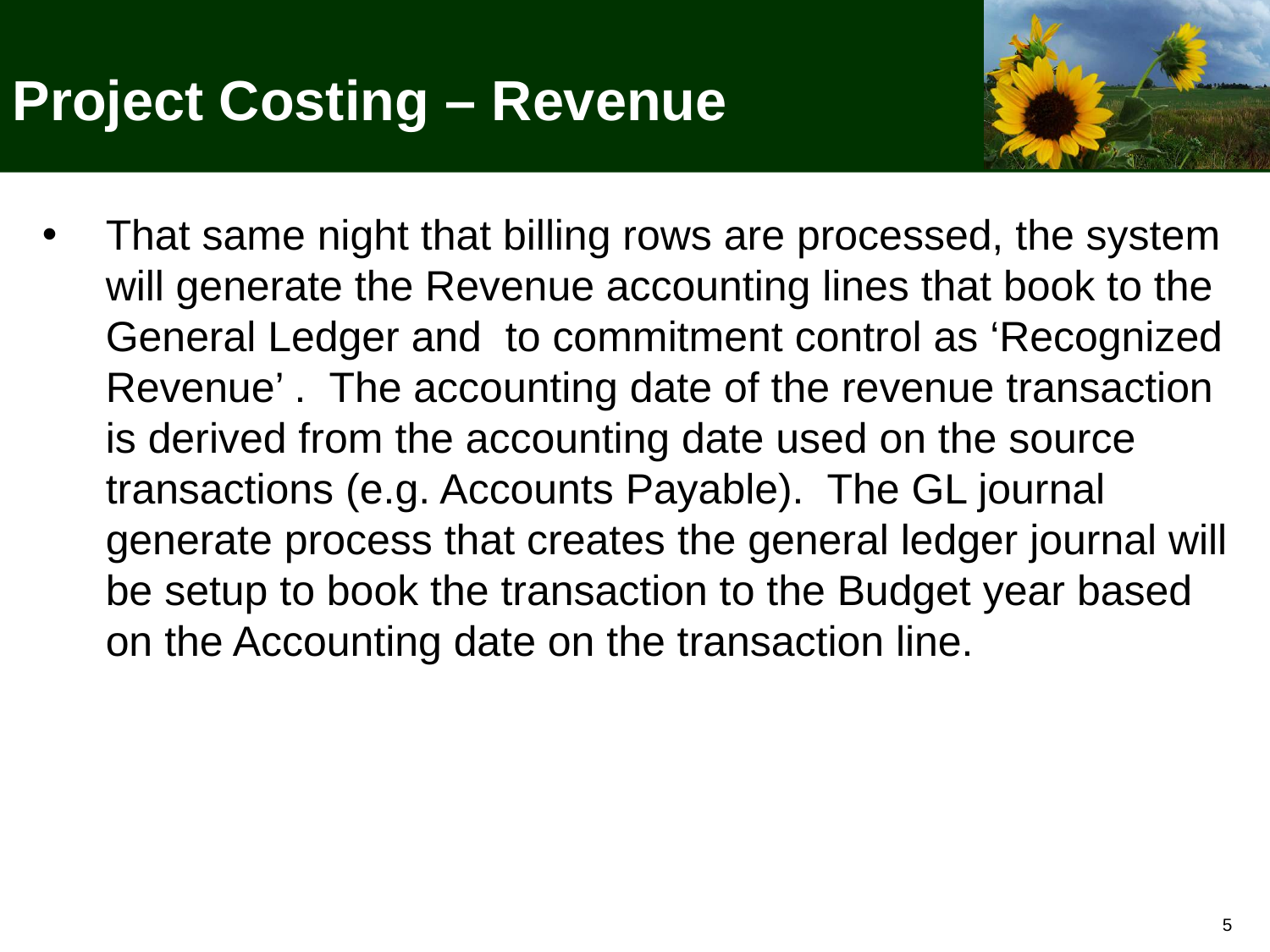

Project Costing – Revenue
That same night that billing rows are processed, the system will generate the Revenue accounting lines that book to the General Ledger and  to commitment control as ‘Recognized Revenue’ .  The accounting date of the revenue transaction is derived from the accounting date used on the source transactions (e.g. Accounts Payable).  The GL journal generate process that creates the general ledger journal will be setup to book the transaction to the Budget year based on the Accounting date on the transaction line.

5